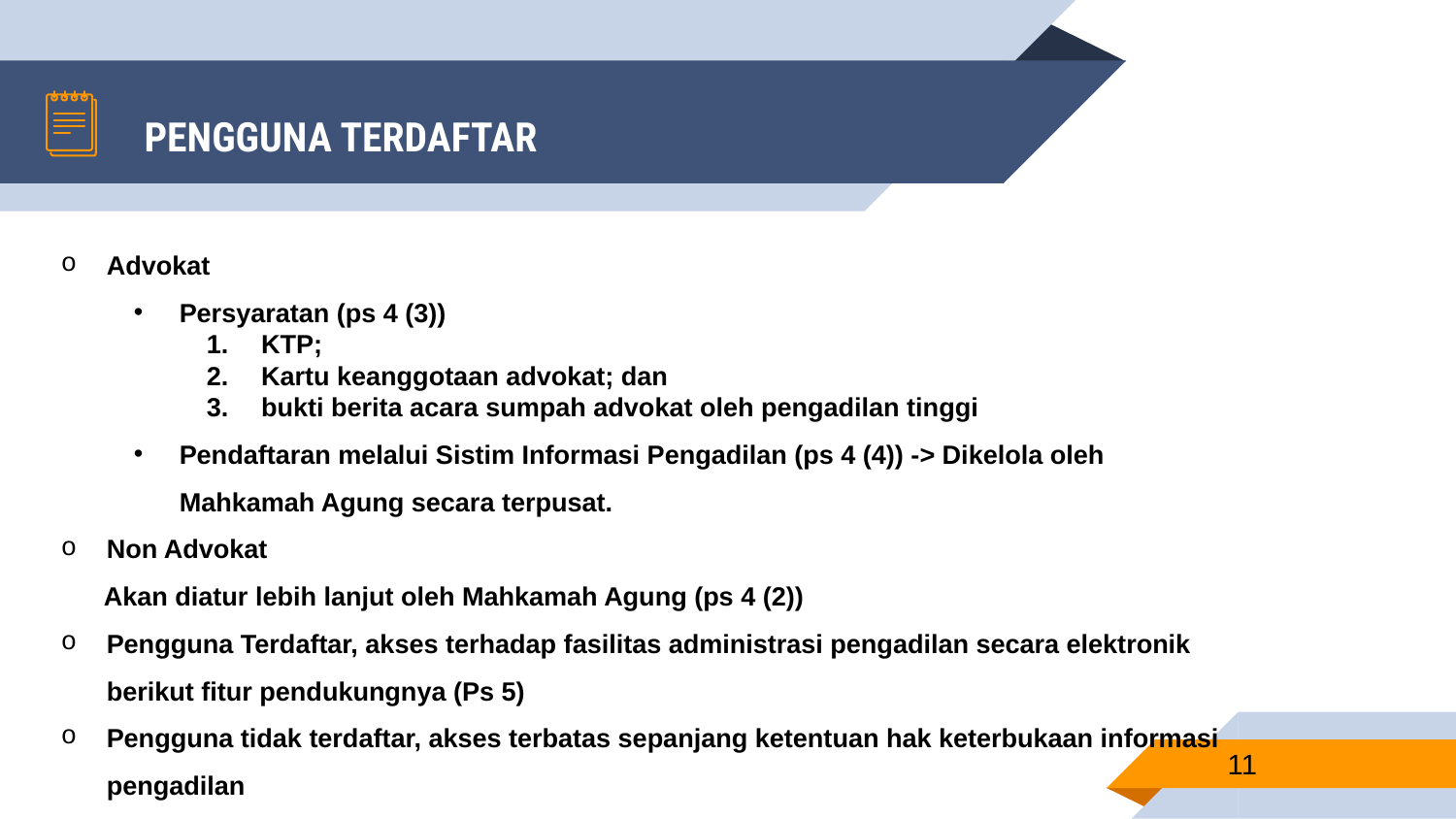

# PENGGUNA TERDAFTAR

Advokat
Persyaratan (ps 4 (3))
KTP;
Kartu keanggotaan advokat; dan
bukti berita acara sumpah advokat oleh pengadilan tinggi
Pendaftaran melalui Sistim Informasi Pengadilan (ps 4 (4)) -> Dikelola oleh Mahkamah Agung secara terpusat.
Non Advokat
Akan diatur lebih lanjut oleh Mahkamah Agung (ps 4 (2))
Pengguna Terdaftar, akses terhadap fasilitas administrasi pengadilan secara elektronik berikut fitur pendukungnya (Ps 5)
Pengguna tidak terdaftar, akses terbatas sepanjang ketentuan hak keterbukaan informasi pengadilan
11